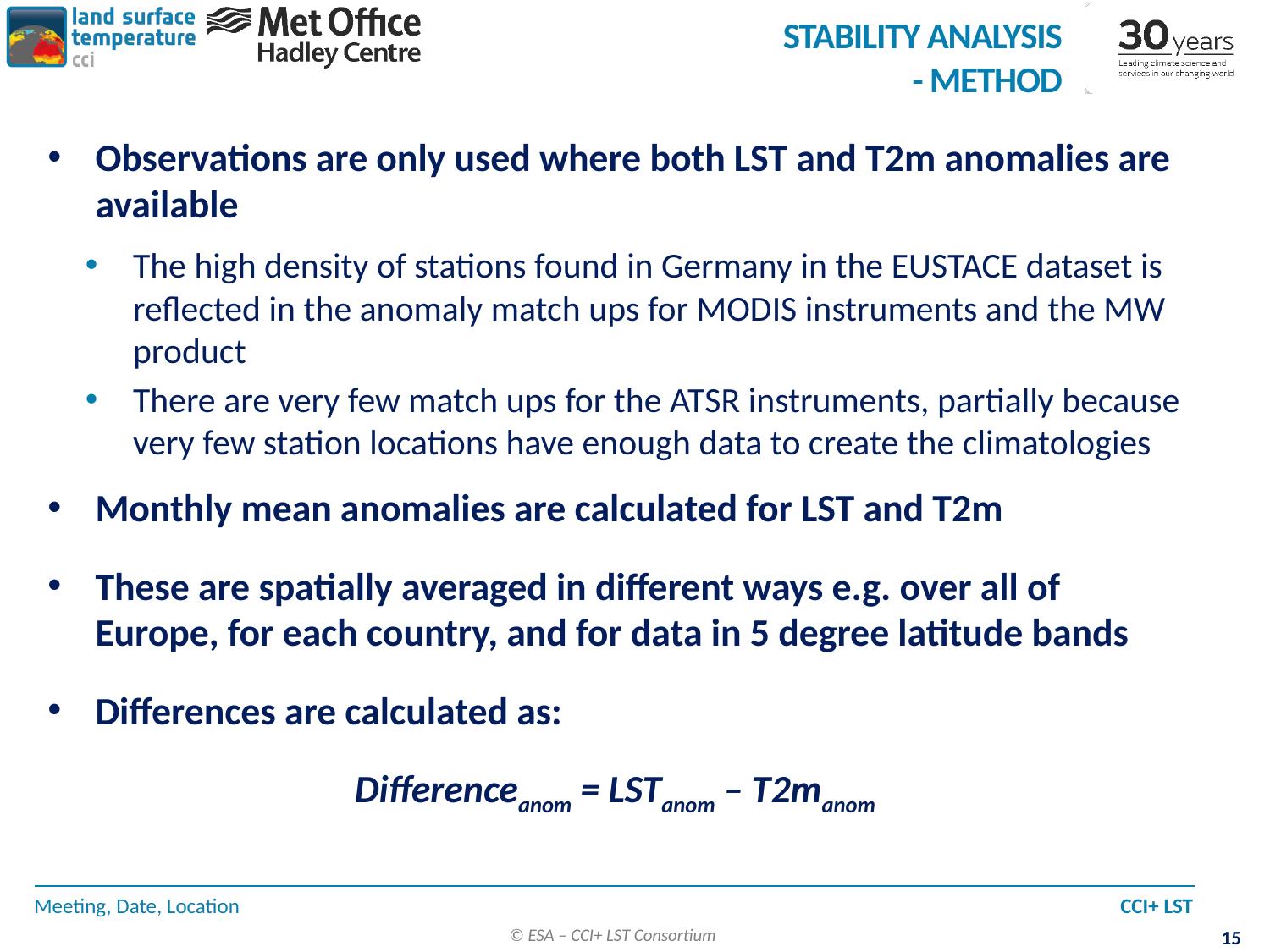

# Stability Analysis - Method
Observations are only used where both LST and T2m anomalies are available
The high density of stations found in Germany in the EUSTACE dataset is reflected in the anomaly match ups for MODIS instruments and the MW product
There are very few match ups for the ATSR instruments, partially because very few station locations have enough data to create the climatologies
Monthly mean anomalies are calculated for LST and T2m
These are spatially averaged in different ways e.g. over all of Europe, for each country, and for data in 5 degree latitude bands
Differences are calculated as:
Differenceanom = LSTanom – T2manom